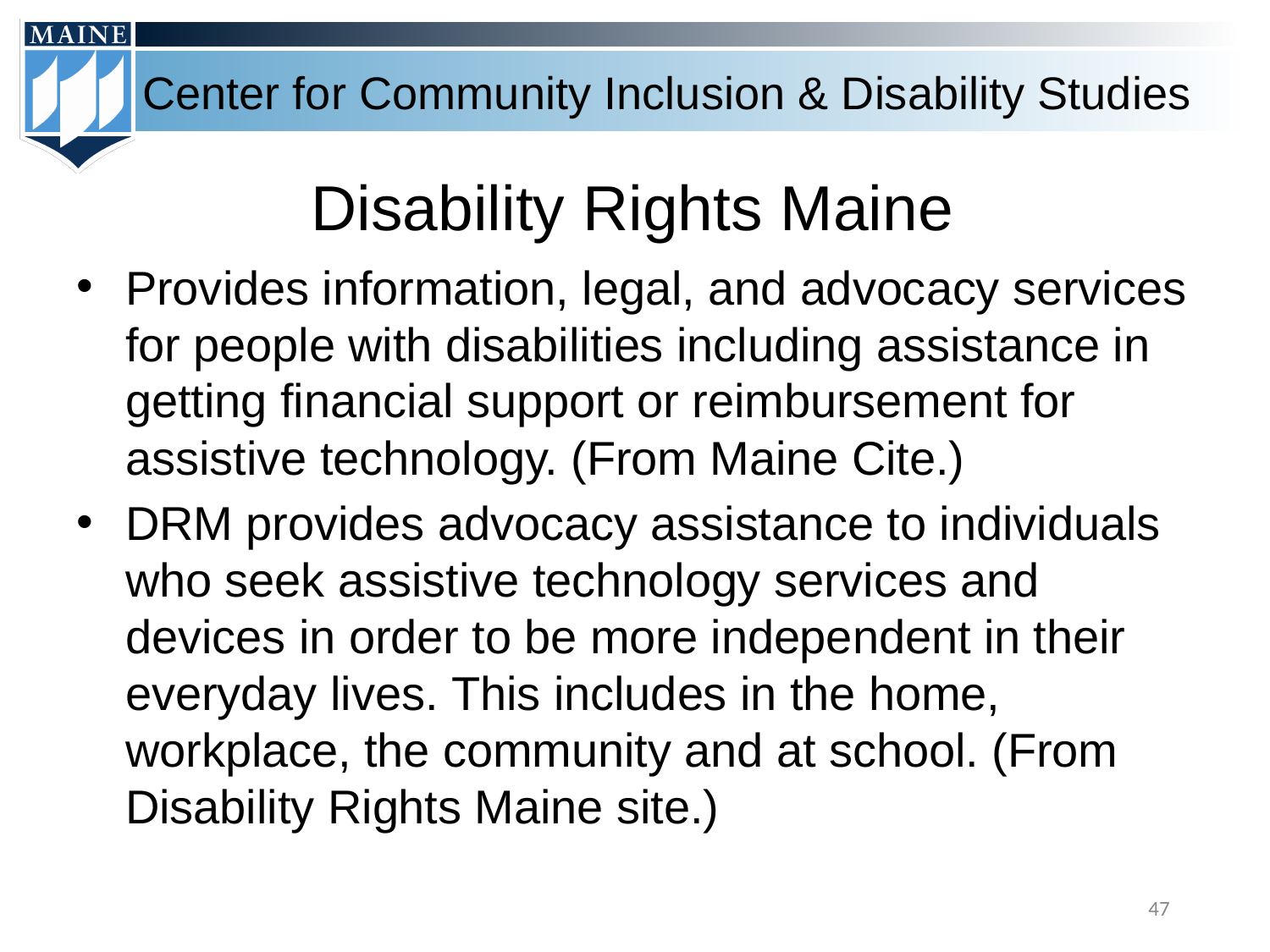

# Disability Rights Maine
Provides information, legal, and advocacy services for people with disabilities including assistance in getting financial support or reimbursement for assistive technology. (From Maine Cite.)
DRM provides advocacy assistance to individuals who seek assistive technology services and devices in order to be more independent in their everyday lives. This includes in the home, workplace, the community and at school. (From Disability Rights Maine site.)
47